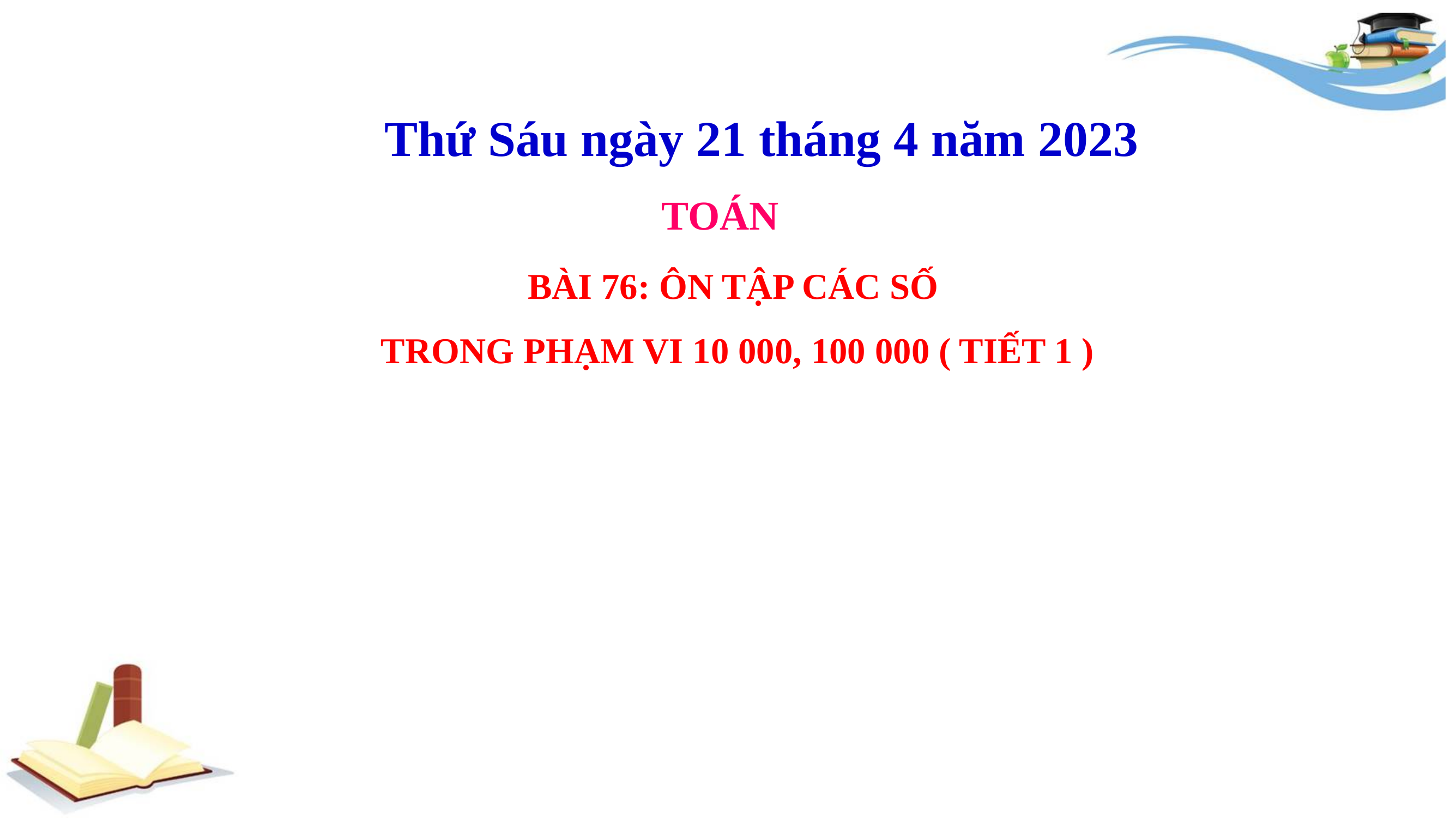

Thứ Sáu ngày 21 tháng 4 năm 2023
TOÁN
BÀI 76: ÔN TẬP CÁC SỐ
TRONG PHẠM VI 10 000, 100 000 ( TIẾT 1 )